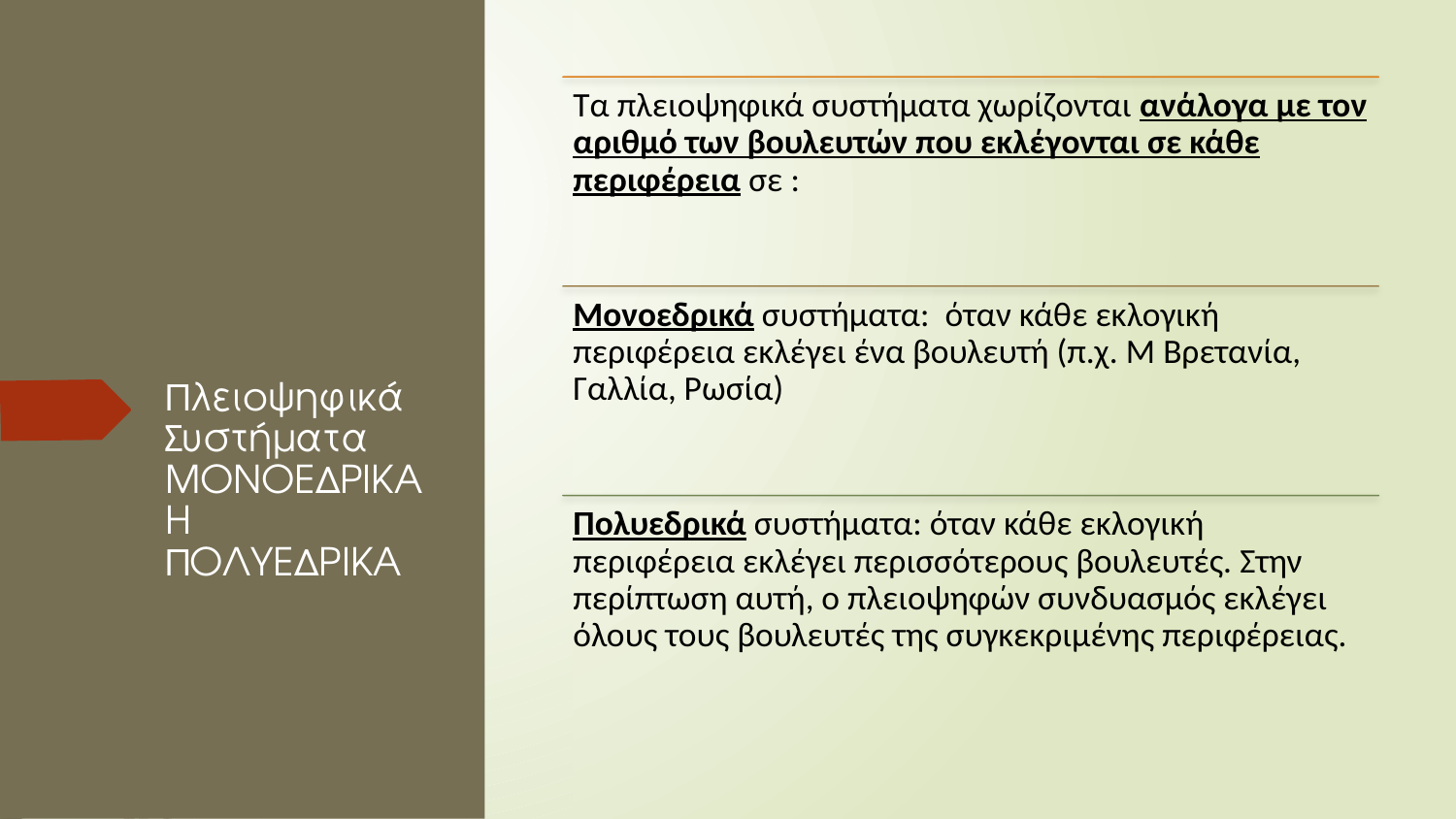

Τα πλειοψηφικά συστήματα χωρίζονται ανάλογα με τον αριθμό των βουλευτών που εκλέγονται σε κάθε περιφέρεια σε :
Μονοεδρικά συστήματα:  όταν κάθε εκλογική περιφέρεια εκλέγει ένα βουλευτή (π.χ. Μ Βρετανία, Γαλλία, Ρωσία)
Πολυεδρικά συστήματα: όταν κάθε εκλογική περιφέρεια εκλέγει περισσότερους βουλευτές. Στην περίπτωση αυτή, ο πλειοψηφών συνδυασμός εκλέγει όλους τους βουλευτές της συγκεκριμένης περιφέρειας.

# Πλειοψηφικά Συστήματα ΜΟΝΟΕΔΡΙΚΑ Η ΠΟΛΥΕΔΡΙΚΑ